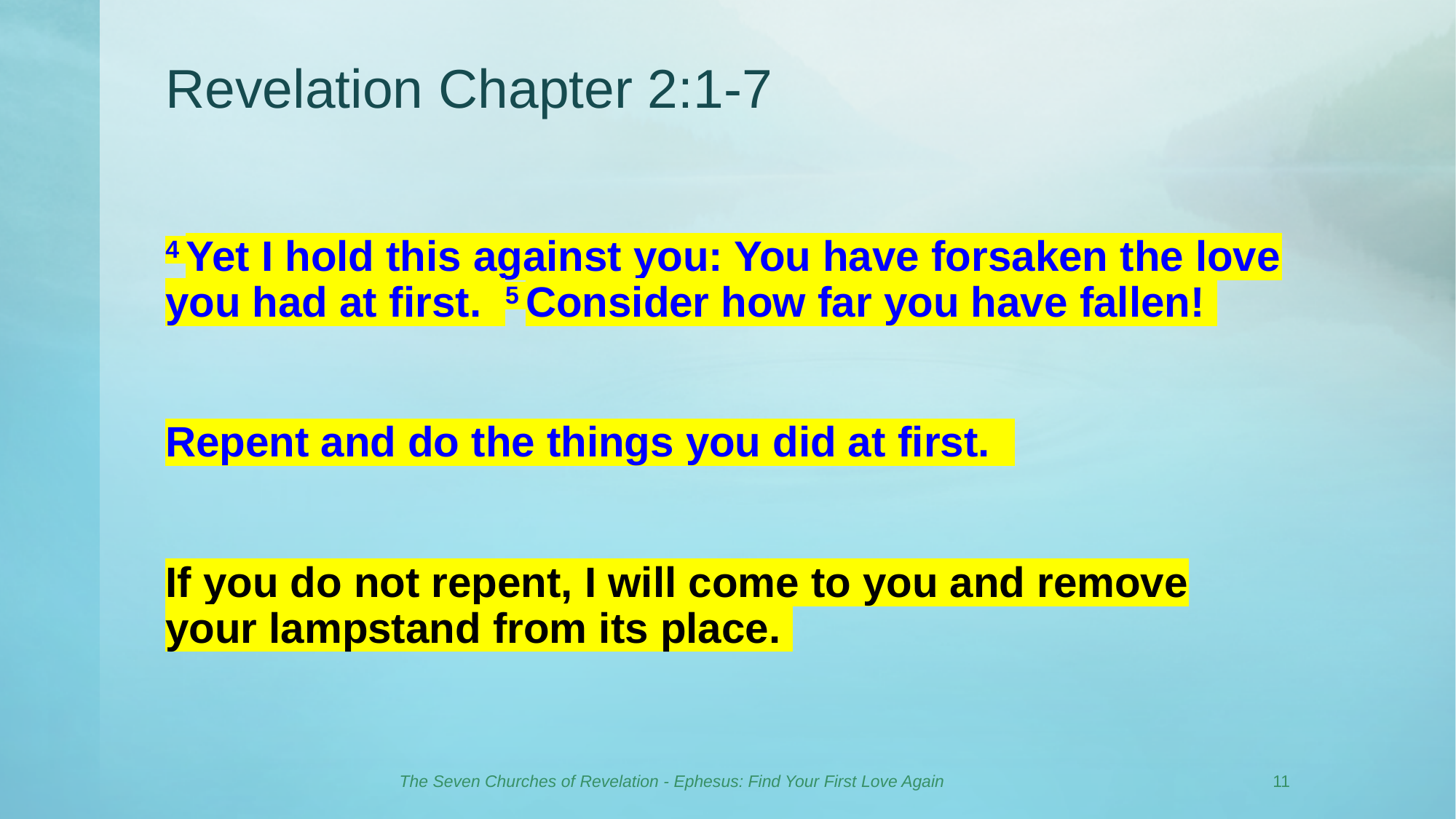

# Revelation Chapter 2:1-7
4 Yet I hold this against you: You have forsaken the love you had at first.  5 Consider how far you have fallen!

Repent and do the things you did at first.

If you do not repent, I will come to you and remove your lampstand from its place.
The Seven Churches of Revelation - Ephesus: Find Your First Love Again
11